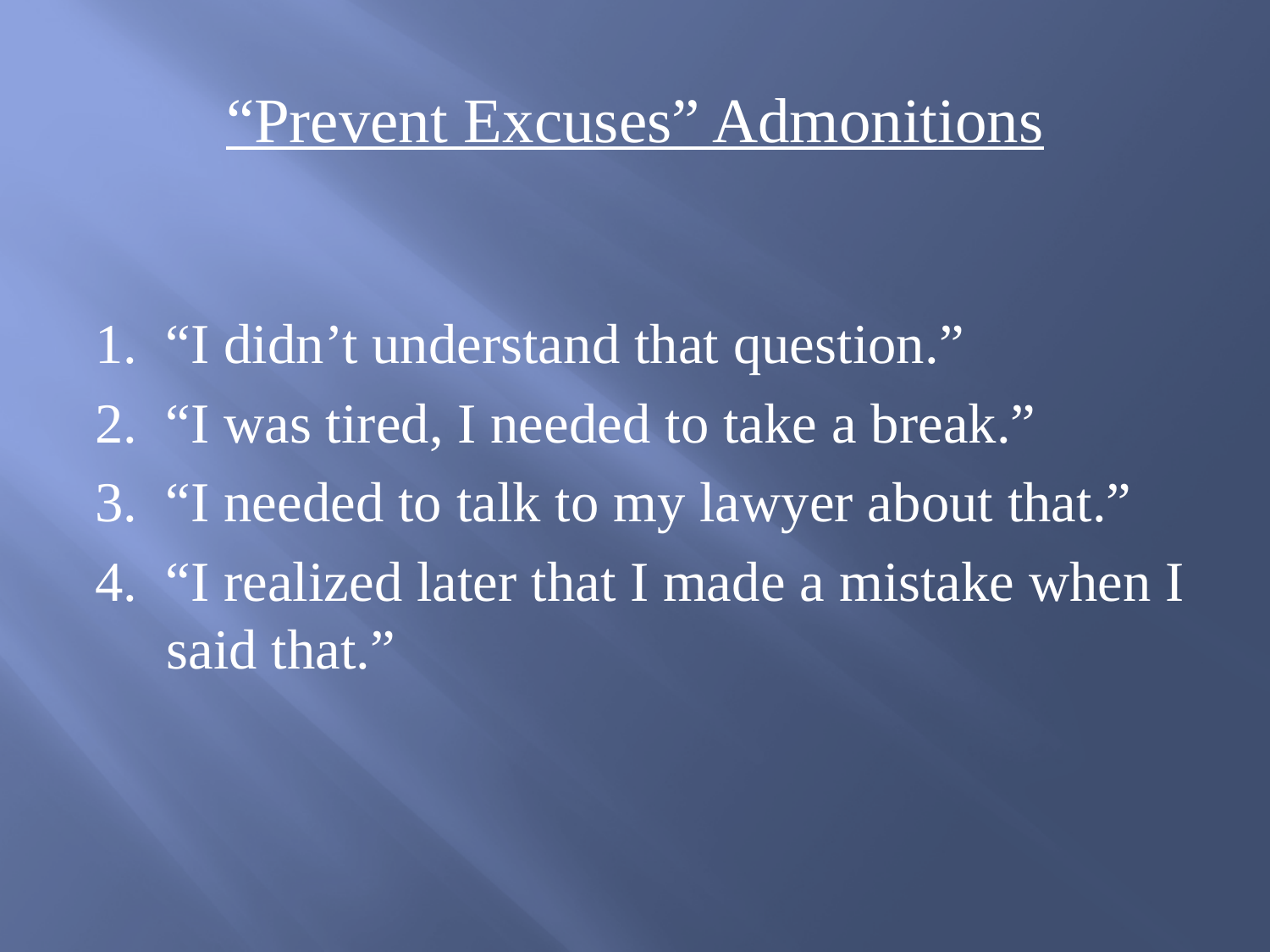

# “Prevent Excuses” Admonitions

1.  “I didn’t understand that question.”
2.  “I was tired, I needed to take a break.”
3.  “I needed to talk to my lawyer about that.”
4.  “I realized later that I made a mistake when I said that.”